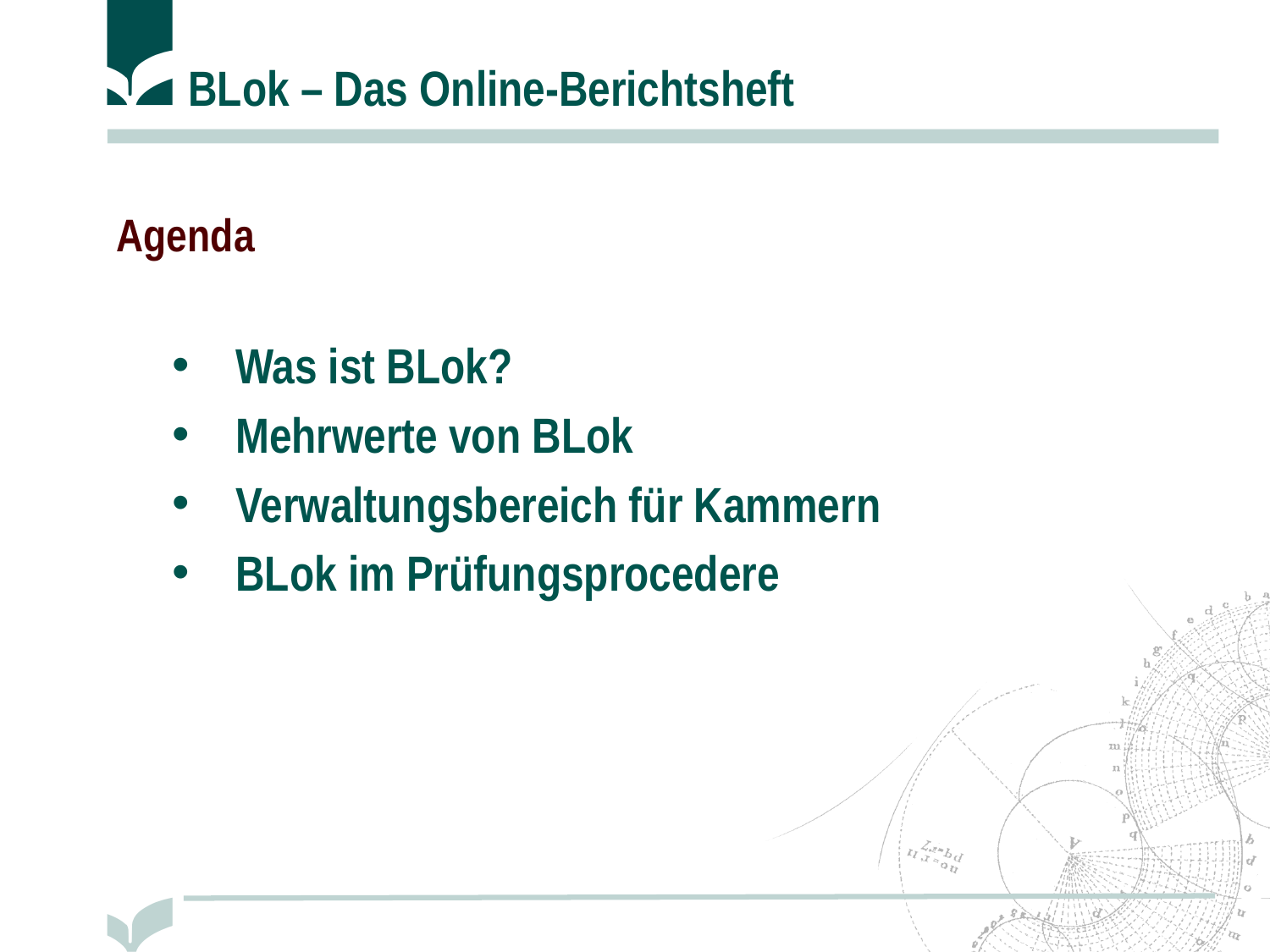

Agenda

Was ist BLok?
Mehrwerte von BLok
Verwaltungsbereich für Kammern
BLok im Prüfungsprocedere